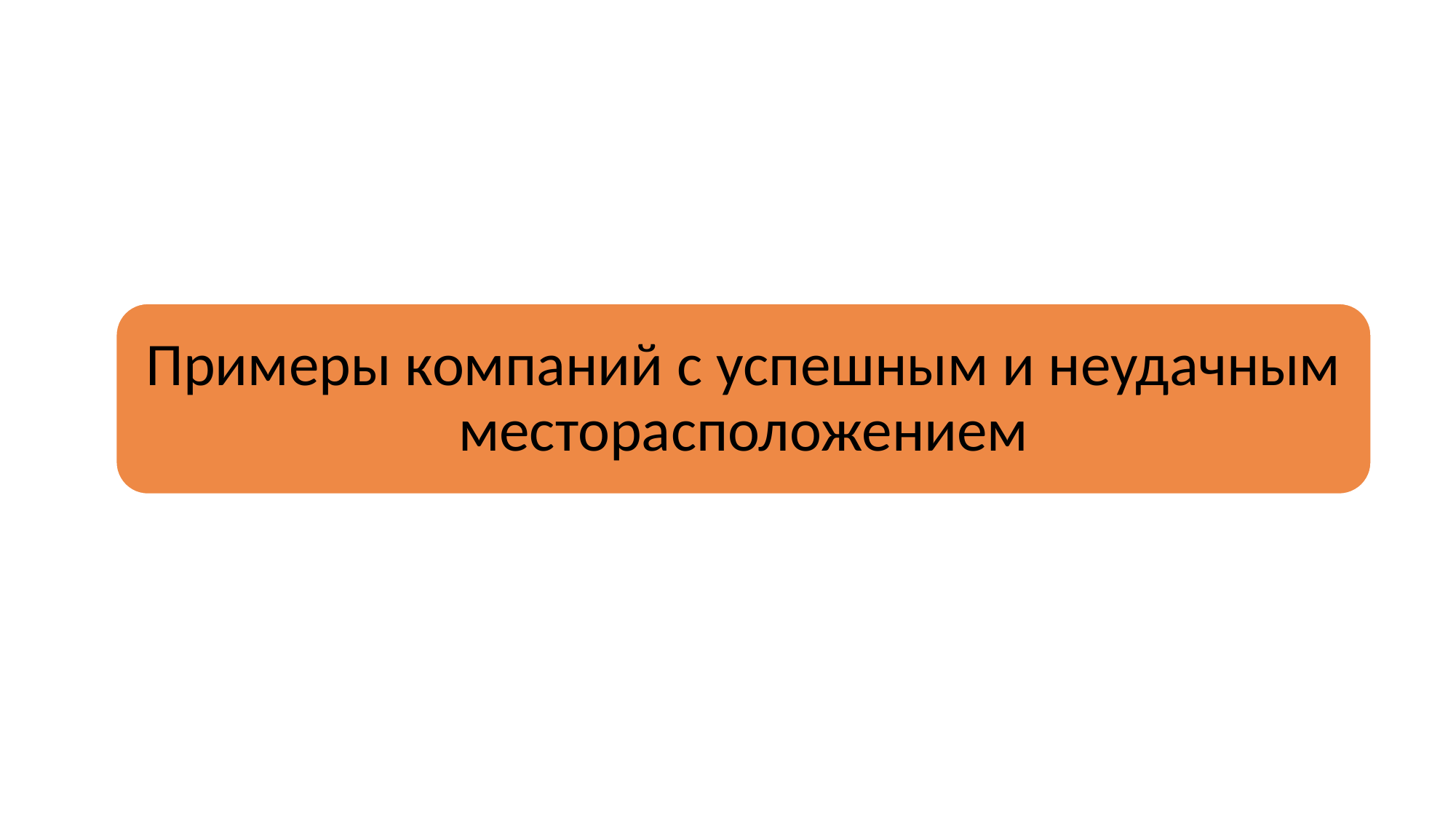

Примеры компаний с успешным и неудачным месторасположением